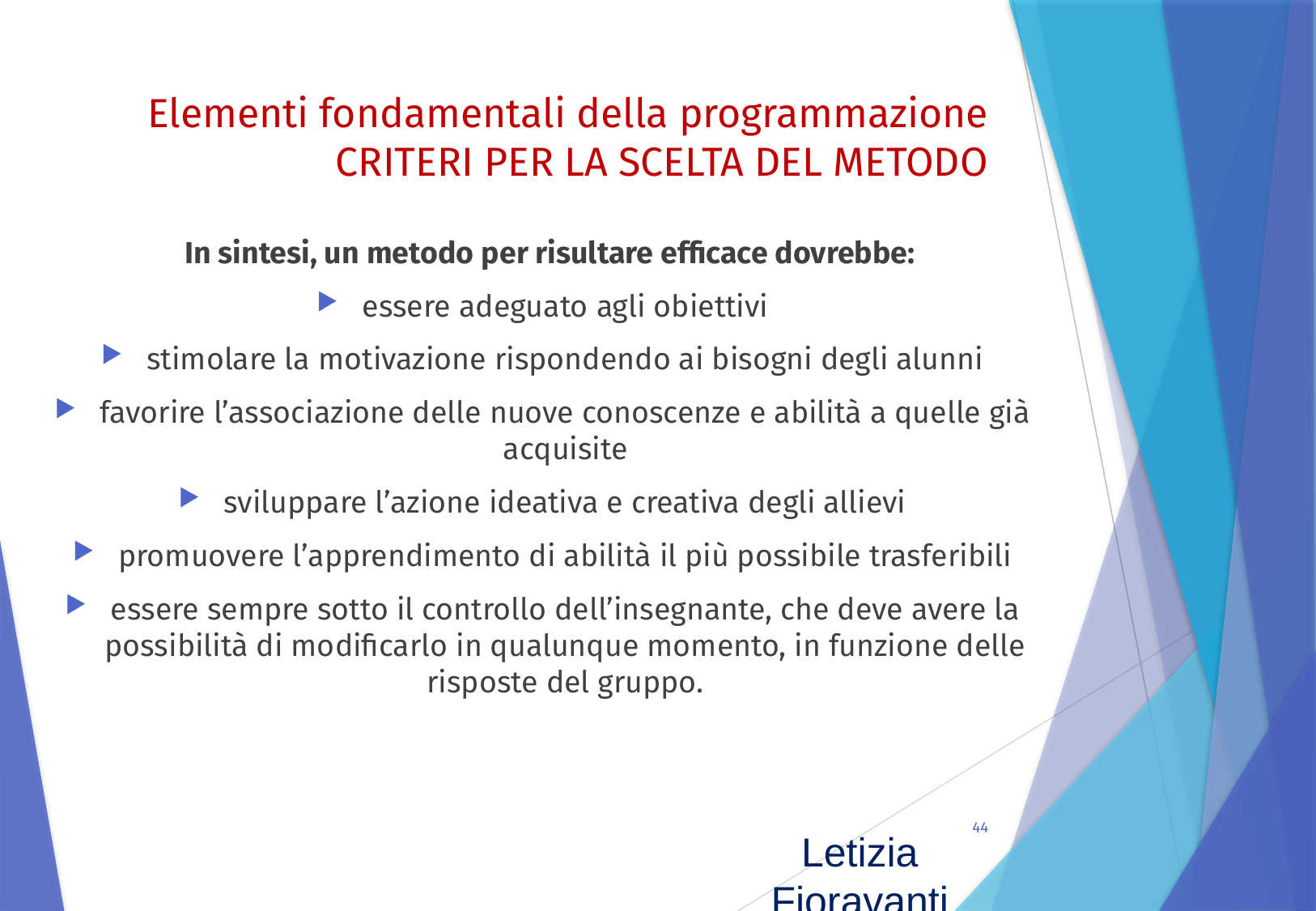

# Elementi fondamentali della programmazione CRITERI PER LA SCELTA DEL METODO
In sintesi, un metodo per risultare efficace dovrebbe:
essere adeguato agli obiettivi
stimolare la motivazione rispondendo ai bisogni degli alunni
favorire l’associazione delle nuove conoscenze e abilità a quelle già acquisite
sviluppare l’azione ideativa e creativa degli allievi
promuovere l’apprendimento di abilità il più possibile trasferibili
essere sempre sotto il controllo dell’insegnante, che deve avere la possibilità di modificarlo in qualunque momento, in funzione delle risposte del gruppo.

44
Letizia Fioravanti